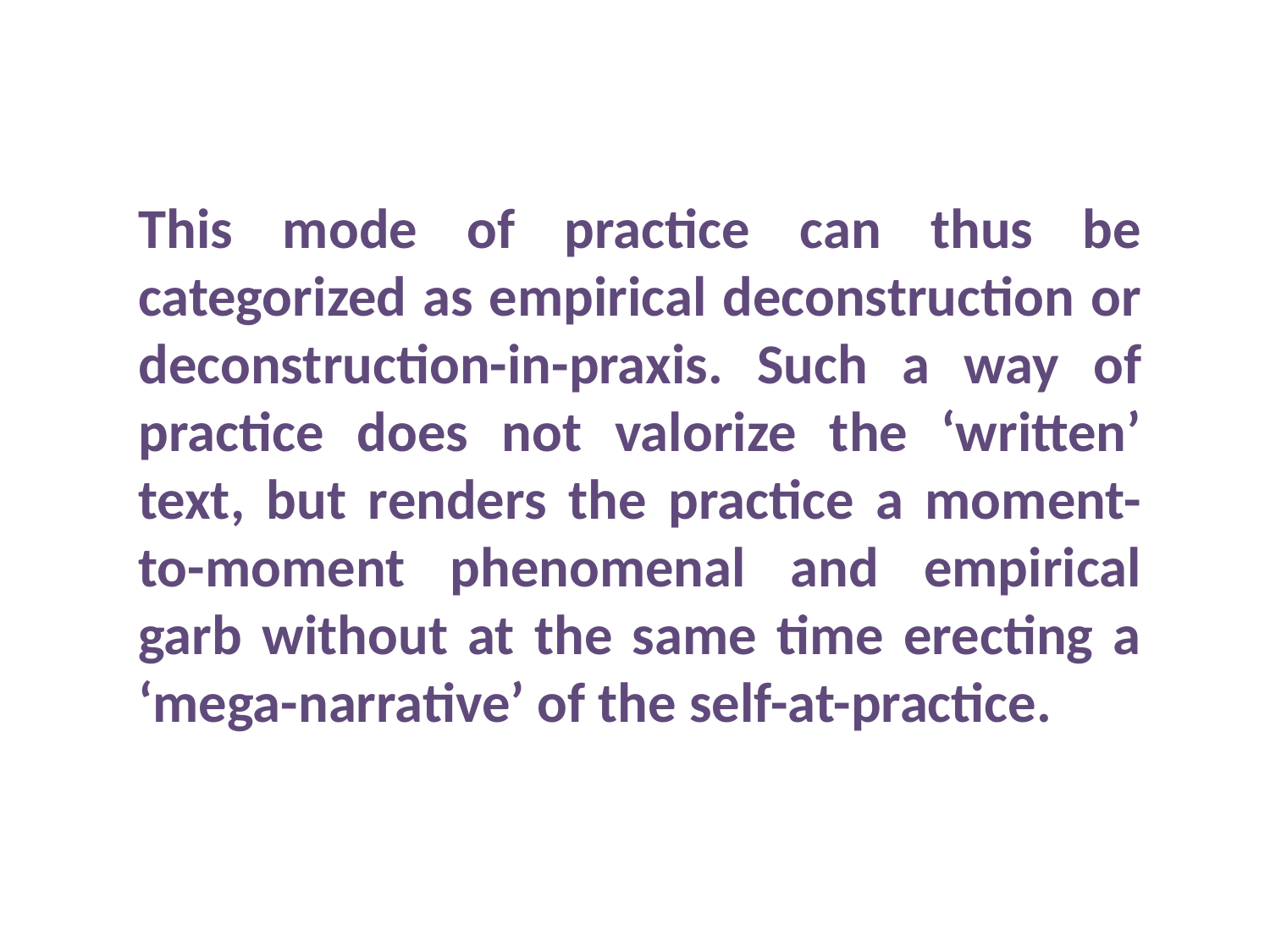

This mode of practice can thus be categorized as empirical deconstruction or deconstruction-in-praxis. Such a way of practice does not valorize the ‘written’ text, but renders the practice a moment-to-moment phenomenal and empirical garb without at the same time erecting a ‘mega-narrative’ of the self-at-practice.